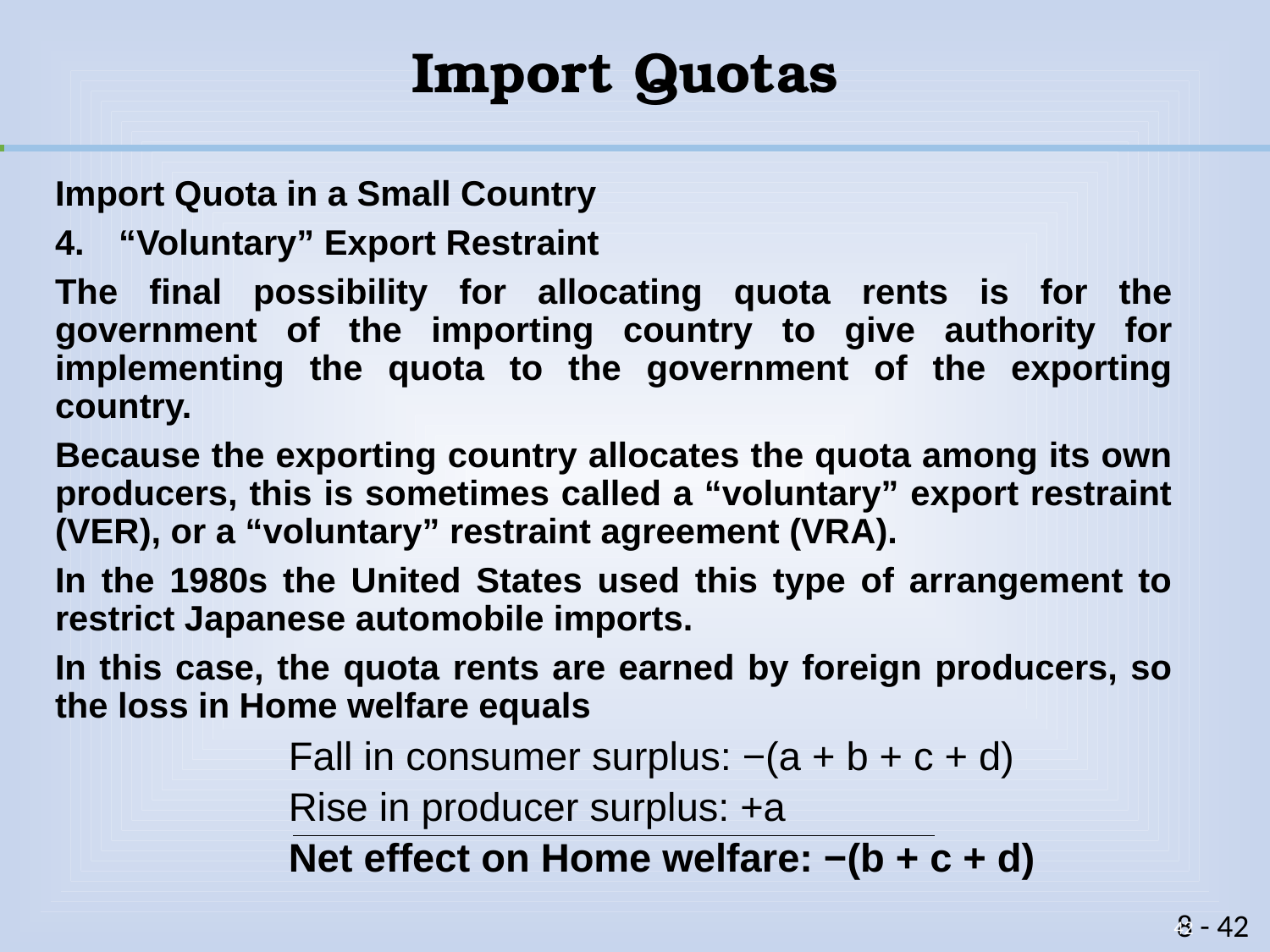

# Import Quotas
Import Quota in a Small Country
“Voluntary” Export Restraint
The final possibility for allocating quota rents is for the government of the importing country to give authority for implementing the quota to the government of the exporting country.
Because the exporting country allocates the quota among its own producers, this is sometimes called a “voluntary” export restraint (VER), or a “voluntary” restraint agreement (VRA).
In the 1980s the United States used this type of arrangement to restrict Japanese automobile imports.
In this case, the quota rents are earned by foreign producers, so the loss in Home welfare equals
Fall in consumer surplus: −(a + b + c + d)
Rise in producer surplus: +a
Net effect on Home welfare: −(b + c + d)